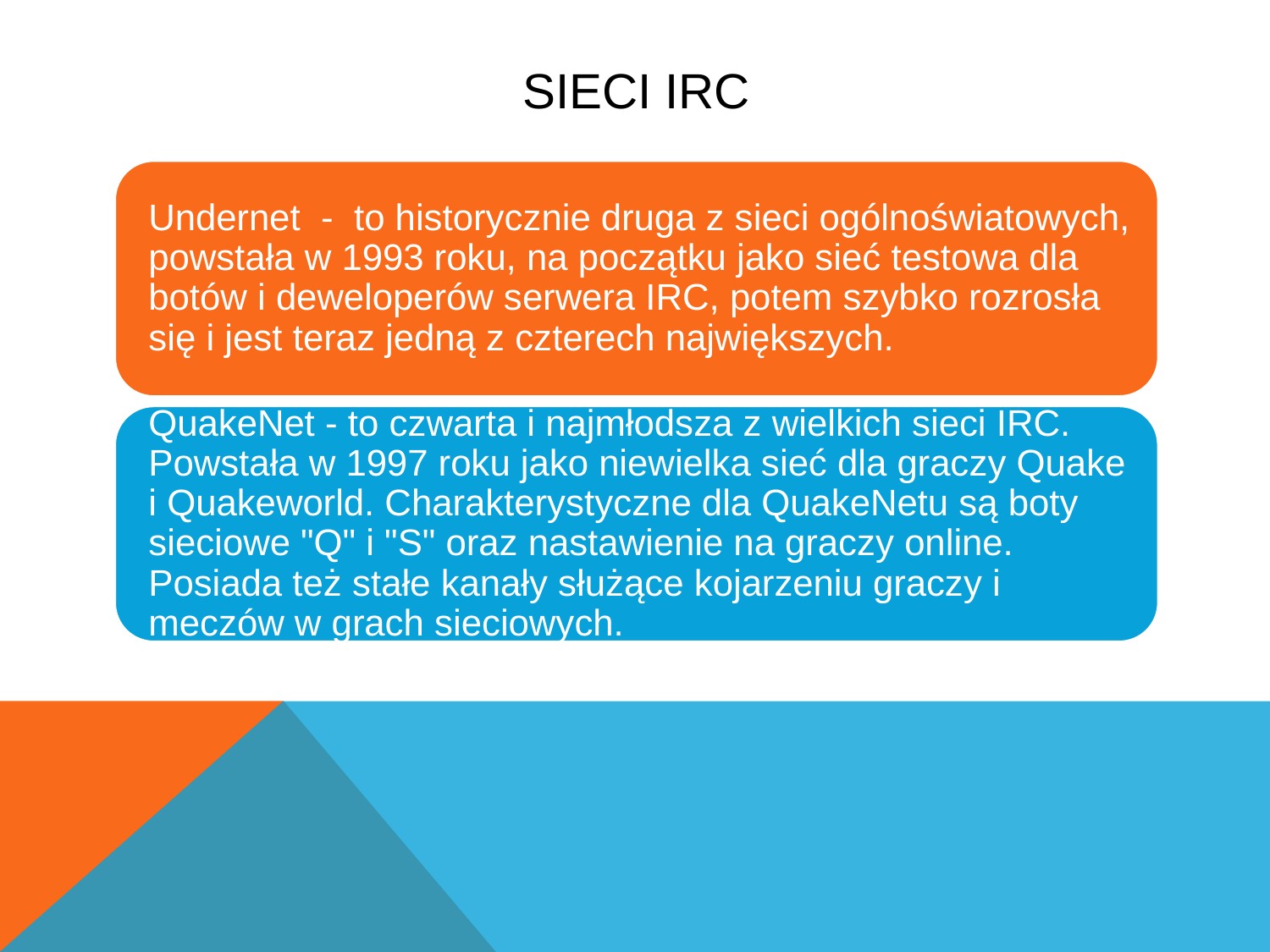

# Sieci irc
Undernet  -  to historycznie druga z sieci ogólnoświatowych, powstała w 1993 roku, na początku jako sieć testowa dla botów i deweloperów serwera IRC, potem szybko rozrosła się i jest teraz jedną z czterech największych.
QuakeNet - to czwarta i najmłodsza z wielkich sieci IRC. Powstała w 1997 roku jako niewielka sieć dla graczy Quake i Quakeworld. Charakterystyczne dla QuakeNetu są boty sieciowe "Q" i "S" oraz nastawienie na graczy online. Posiada też stałe kanały służące kojarzeniu graczy i meczów w grach sieciowych.